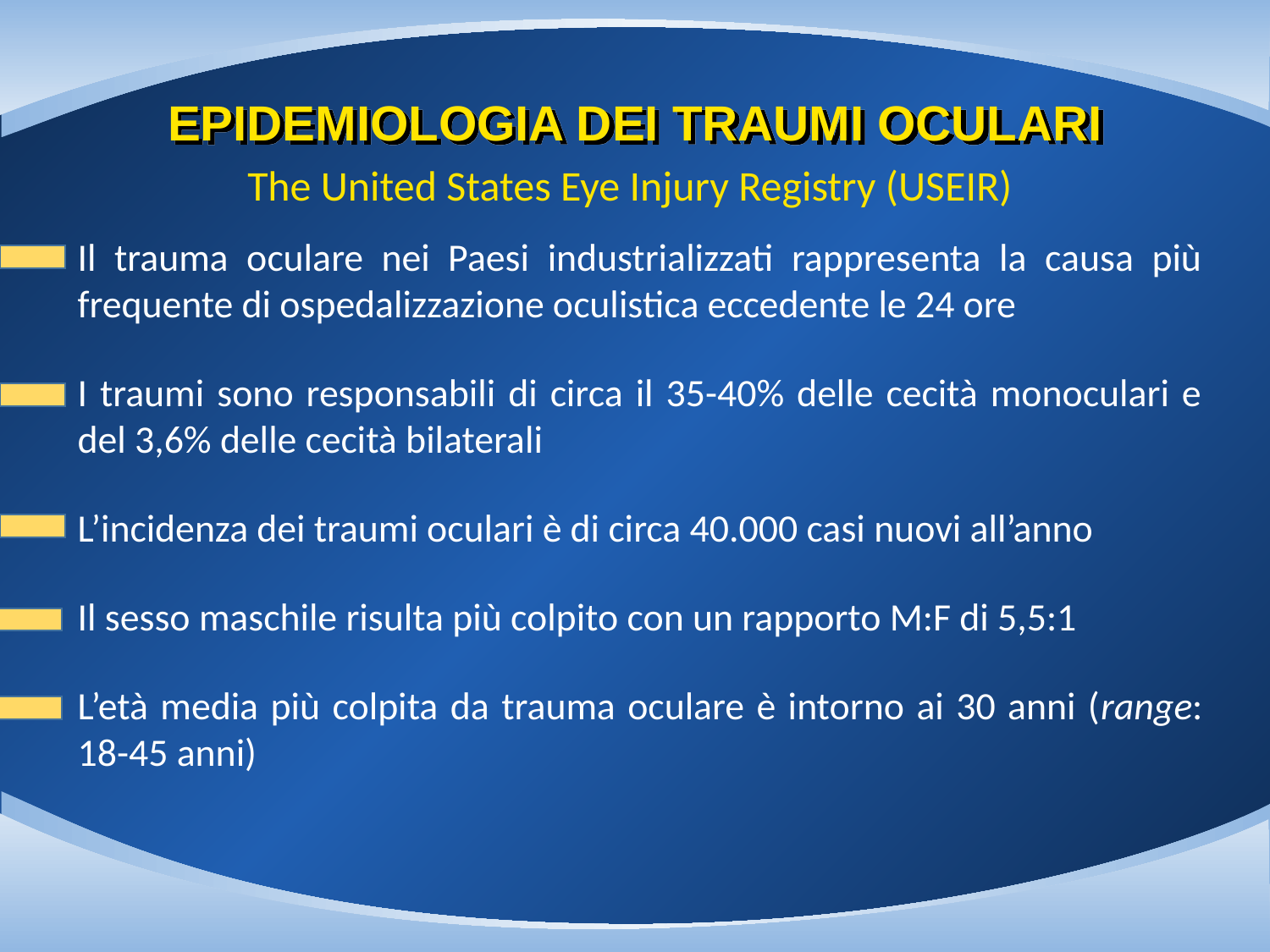

EPIDEMIOLOGIA DEI TRAUMI OCULARI
The United States Eye Injury Registry (USEIR)
Il trauma oculare nei Paesi industrializzati rappresenta la causa più frequente di ospedalizzazione oculistica eccedente le 24 ore
I traumi sono responsabili di circa il 35-40% delle cecità monoculari e del 3,6% delle cecità bilaterali
L’incidenza dei traumi oculari è di circa 40.000 casi nuovi all’anno
Il sesso maschile risulta più colpito con un rapporto M:F di 5,5:1
L’età media più colpita da trauma oculare è intorno ai 30 anni (range: 18-45 anni)